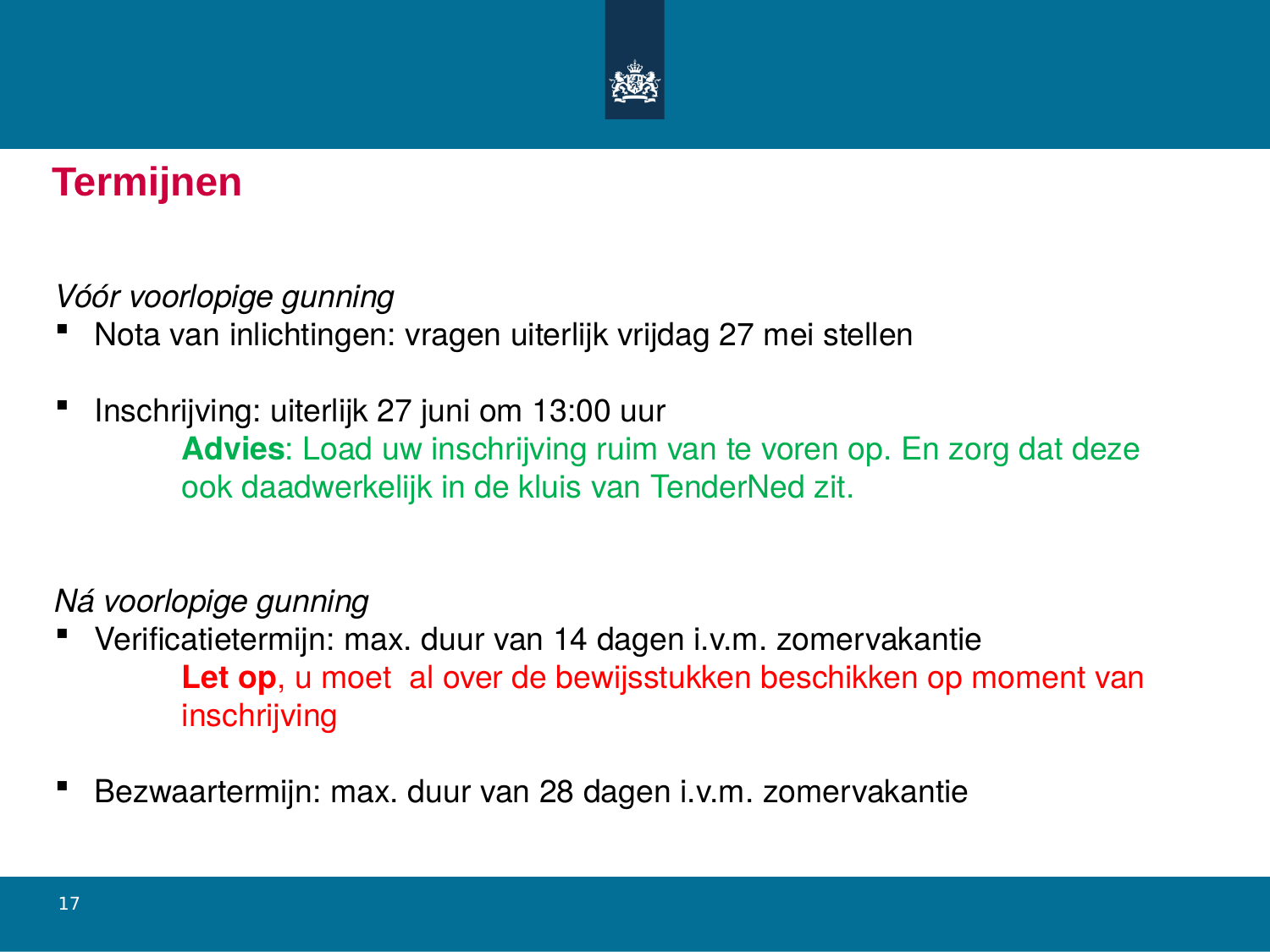

Termijnen
Vóór voorlopige gunning
Nota van inlichtingen: vragen uiterlijk vrijdag 27 mei stellen

Inschrijving: uiterlijk 27 juni om 13:00 uur
	Advies: Load uw inschrijving ruim van te voren op. En zorg dat deze 	ook daadwerkelijk in de kluis van TenderNed zit.

Ná voorlopige gunning
Verificatietermijn: max. duur van 14 dagen i.v.m. zomervakantie
	Let op, u moet  al over de bewijsstukken beschikken op moment van  	inschrijving

Bezwaartermijn: max. duur van 28 dagen i.v.m. zomervakantie
17